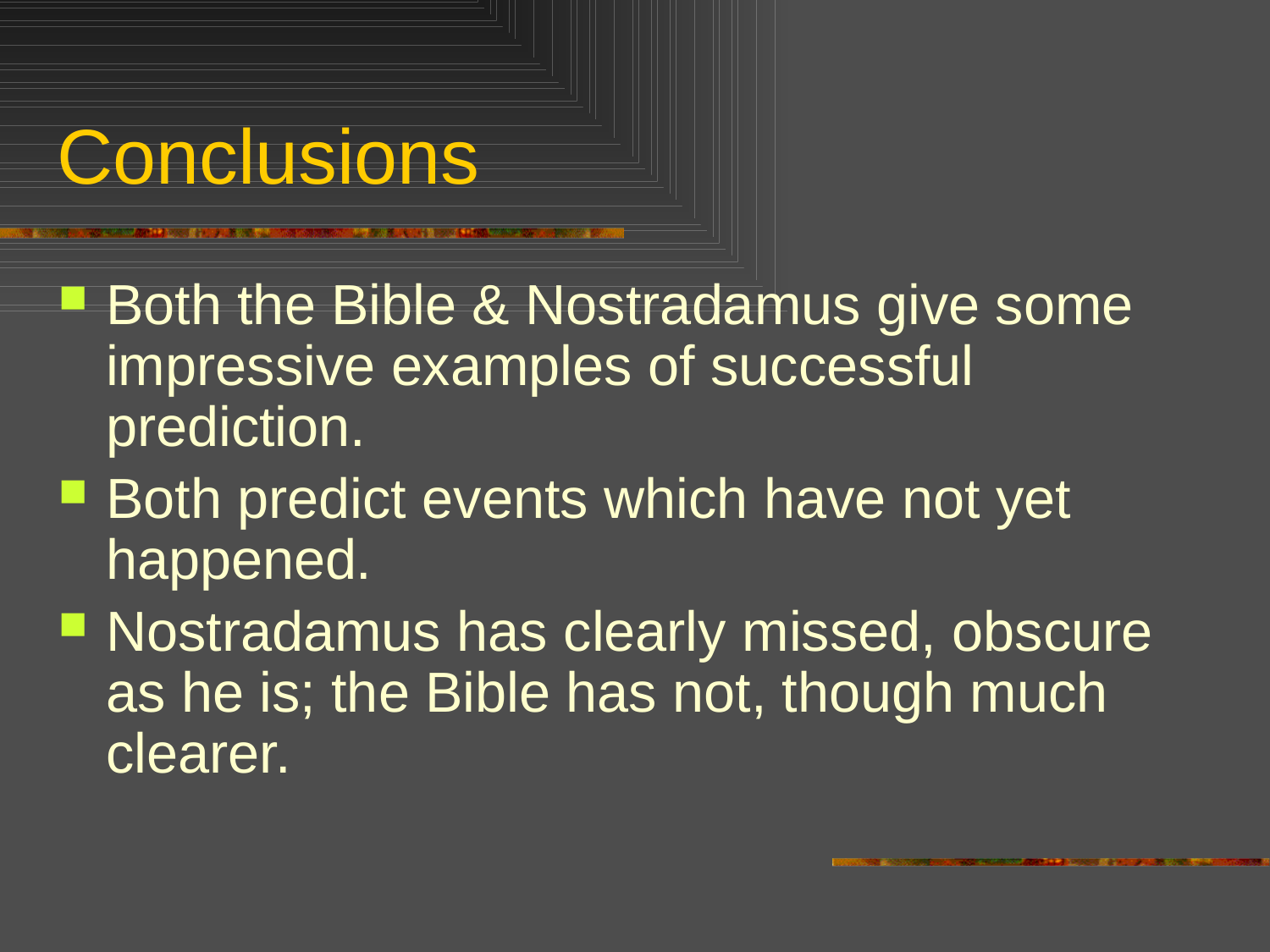

# Conclusions
Both the Bible & Nostradamus give some impressive examples of successful prediction.
Both predict events which have not yet happened.
Nostradamus has clearly missed, obscure as he is; the Bible has not, though much clearer.